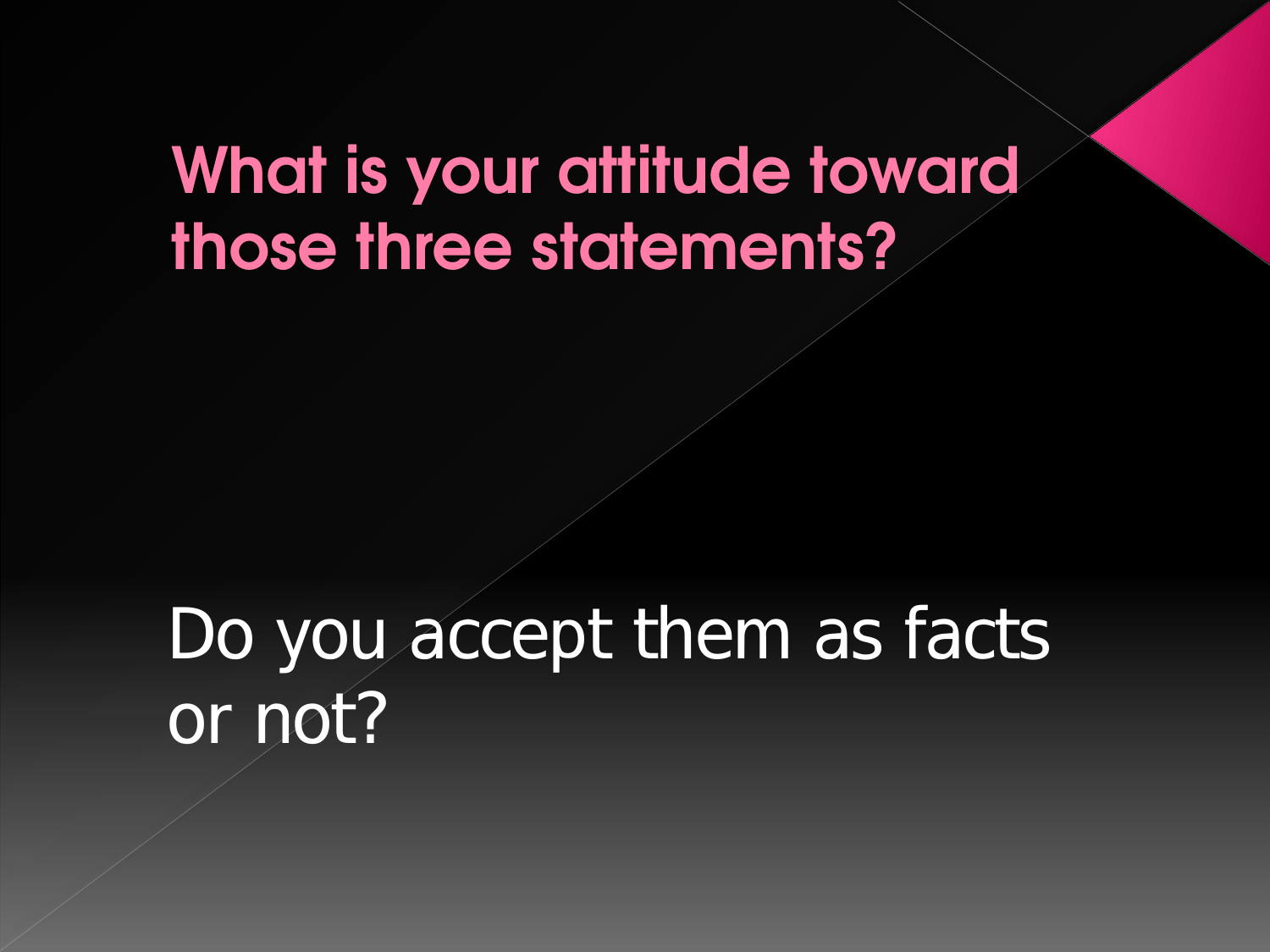

# What is your attitude toward those three statements?
Do you accept them as facts or not?